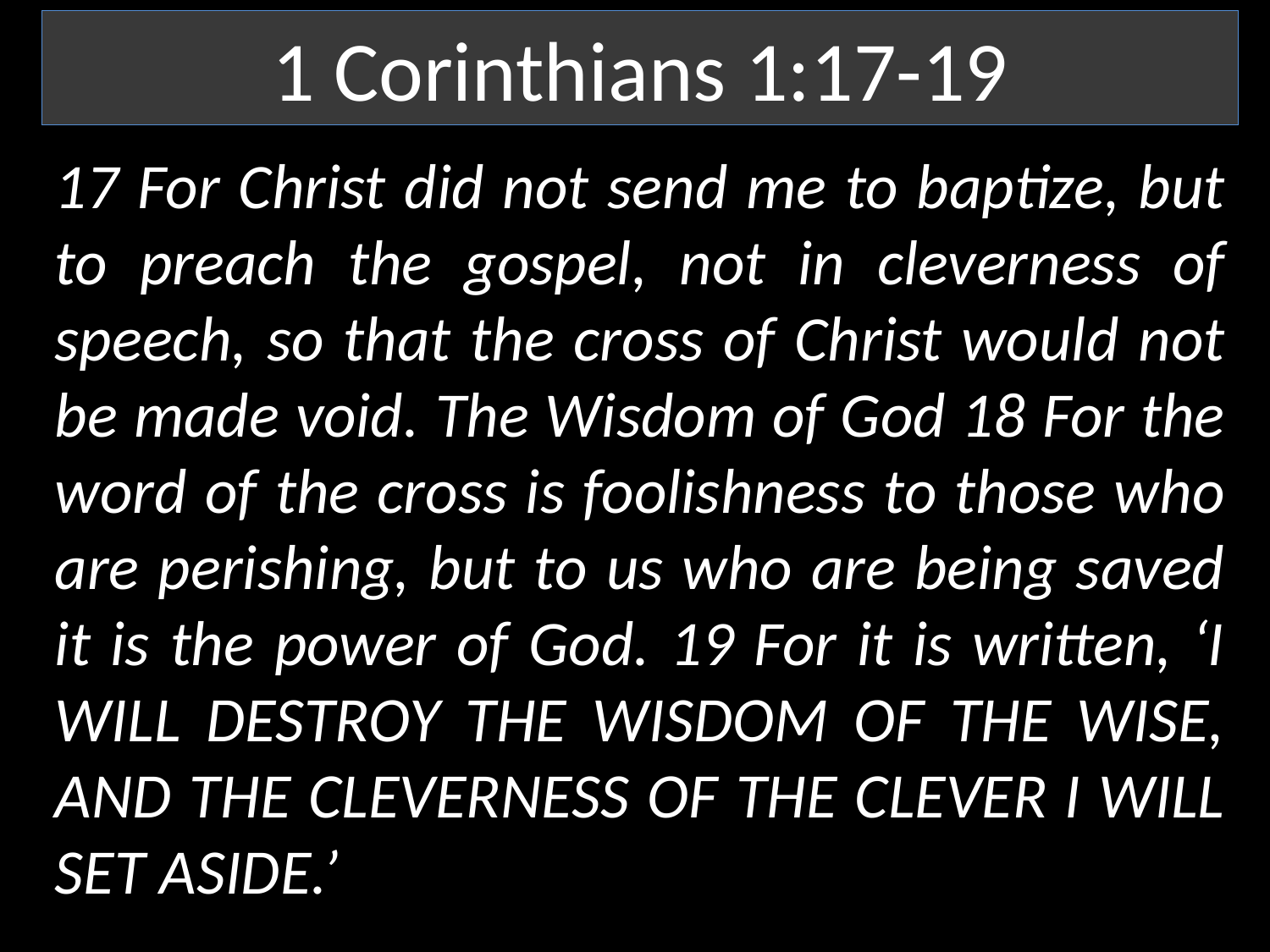

1 Corinthians 1:17-19
17 For Christ did not send me to baptize, but to preach the gospel, not in cleverness of speech, so that the cross of Christ would not be made void. The Wisdom of God 18 For the word of the cross is foolishness to those who are perishing, but to us who are being saved it is the power of God. 19 For it is written, ‘I WILL DESTROY THE WISDOM OF THE WISE, AND THE CLEVERNESS OF THE CLEVER I WILL SET ASIDE.’